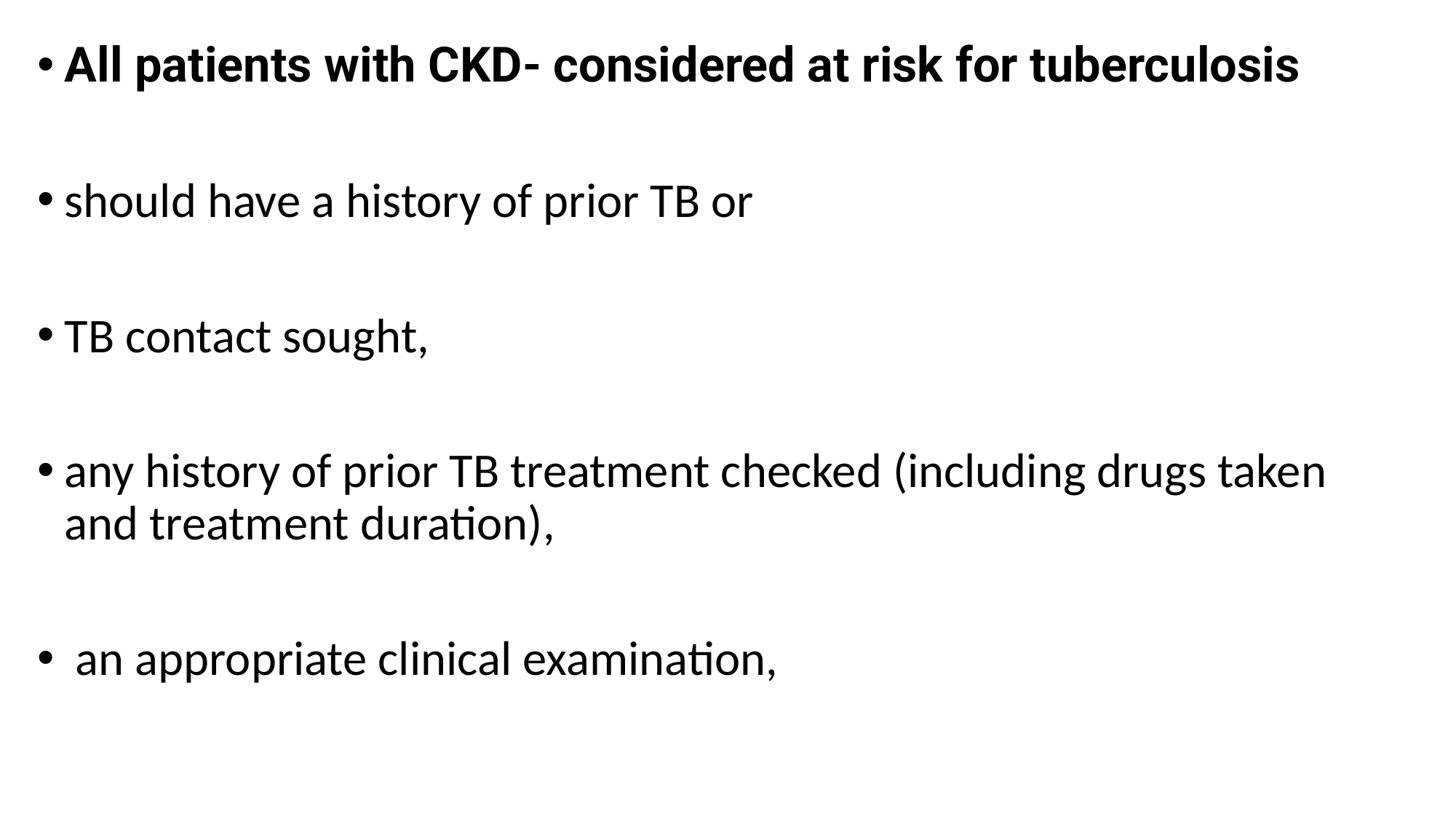

All patients with CKD- considered at risk for tuberculosis

should have a history of prior TB or

TB contact sought,

any history of prior TB treatment checked (including drugs taken and treatment duration),

 an appropriate clinical examination,